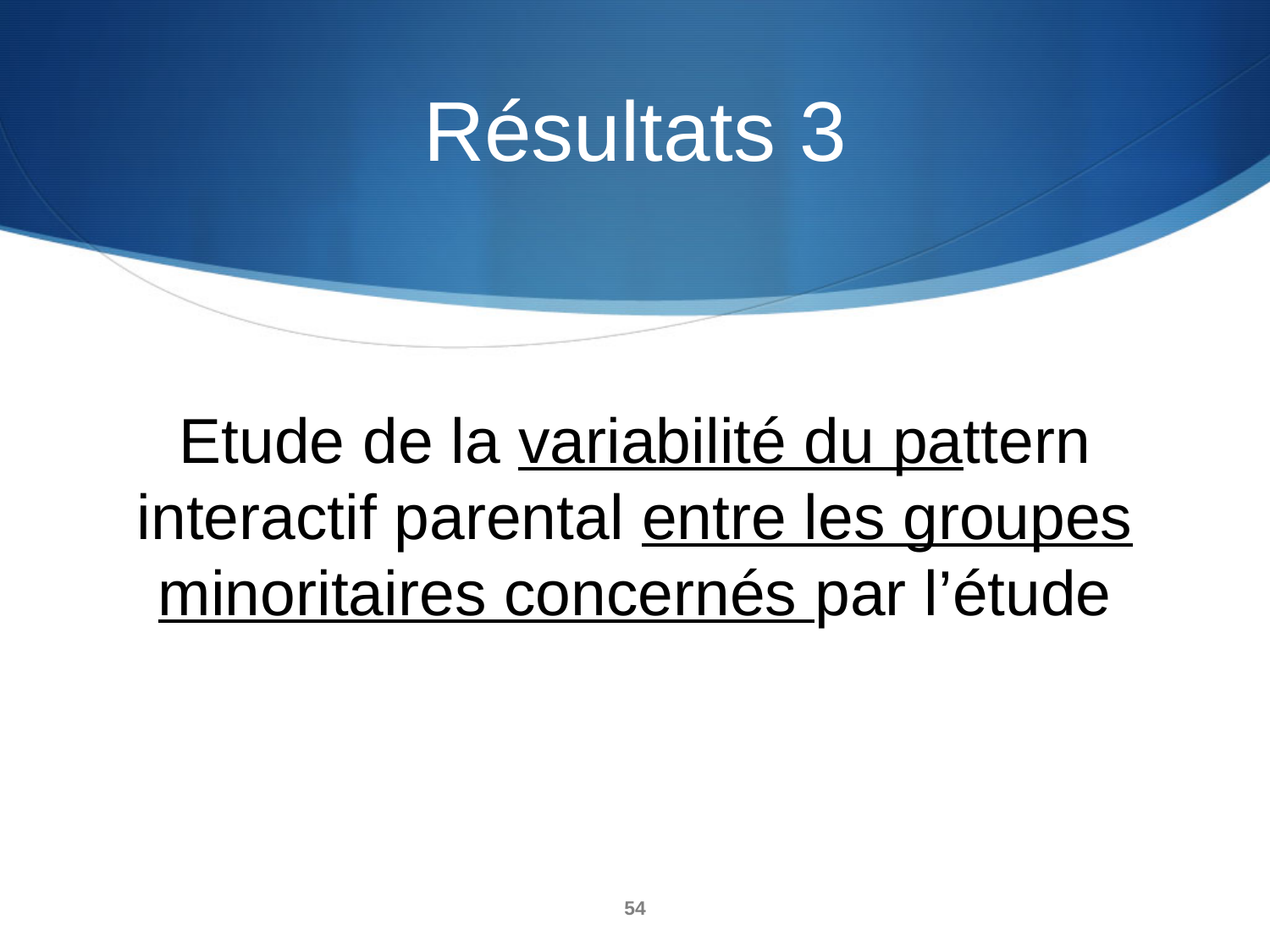

# Résultats 3
Etude de la variabilité du pattern interactif parental entre les groupes minoritaires concernés par l’étude
54